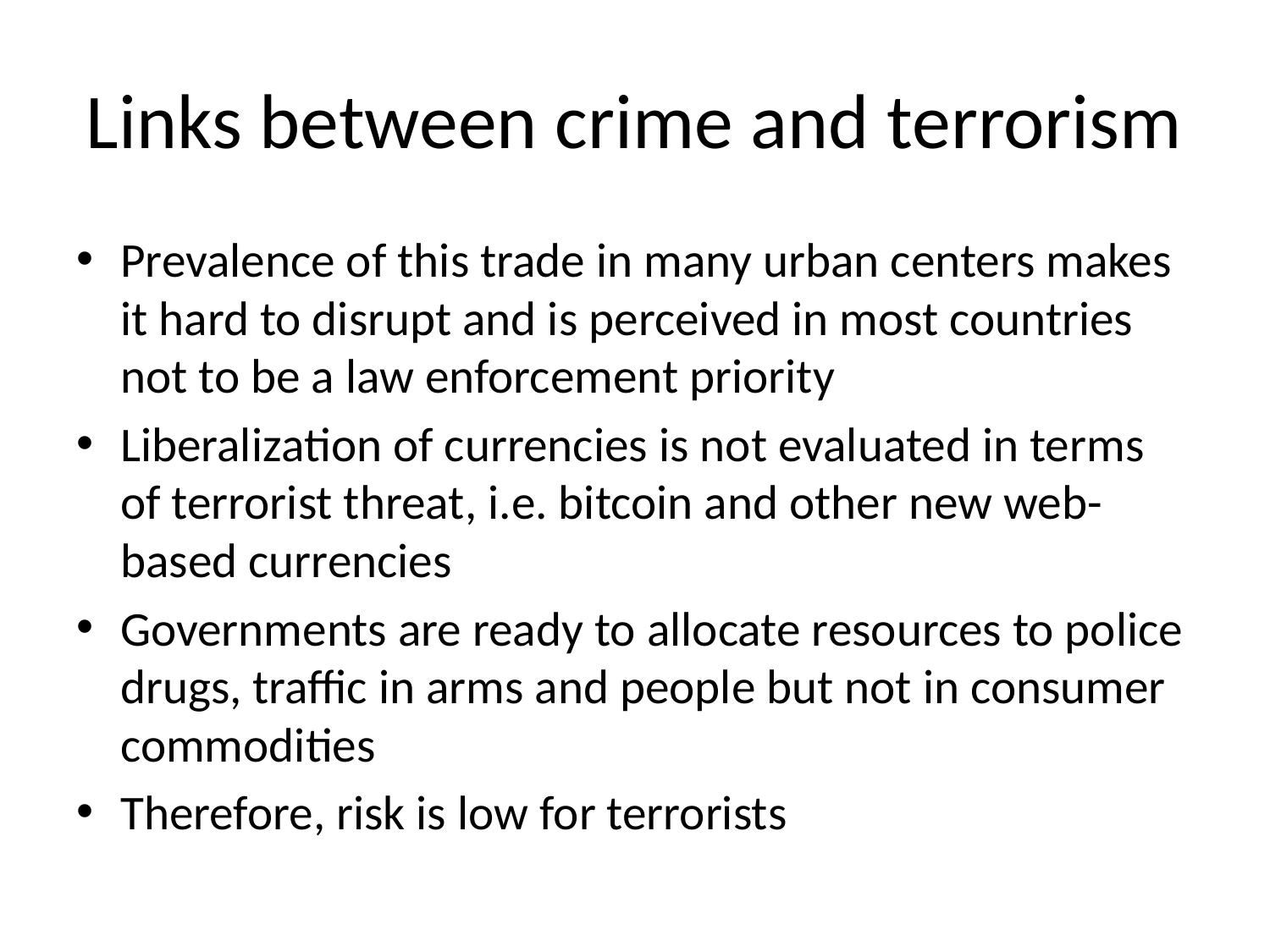

# Links between crime and terrorism
Prevalence of this trade in many urban centers makes it hard to disrupt and is perceived in most countries not to be a law enforcement priority
Liberalization of currencies is not evaluated in terms of terrorist threat, i.e. bitcoin and other new web-based currencies
Governments are ready to allocate resources to police drugs, traffic in arms and people but not in consumer commodities
Therefore, risk is low for terrorists